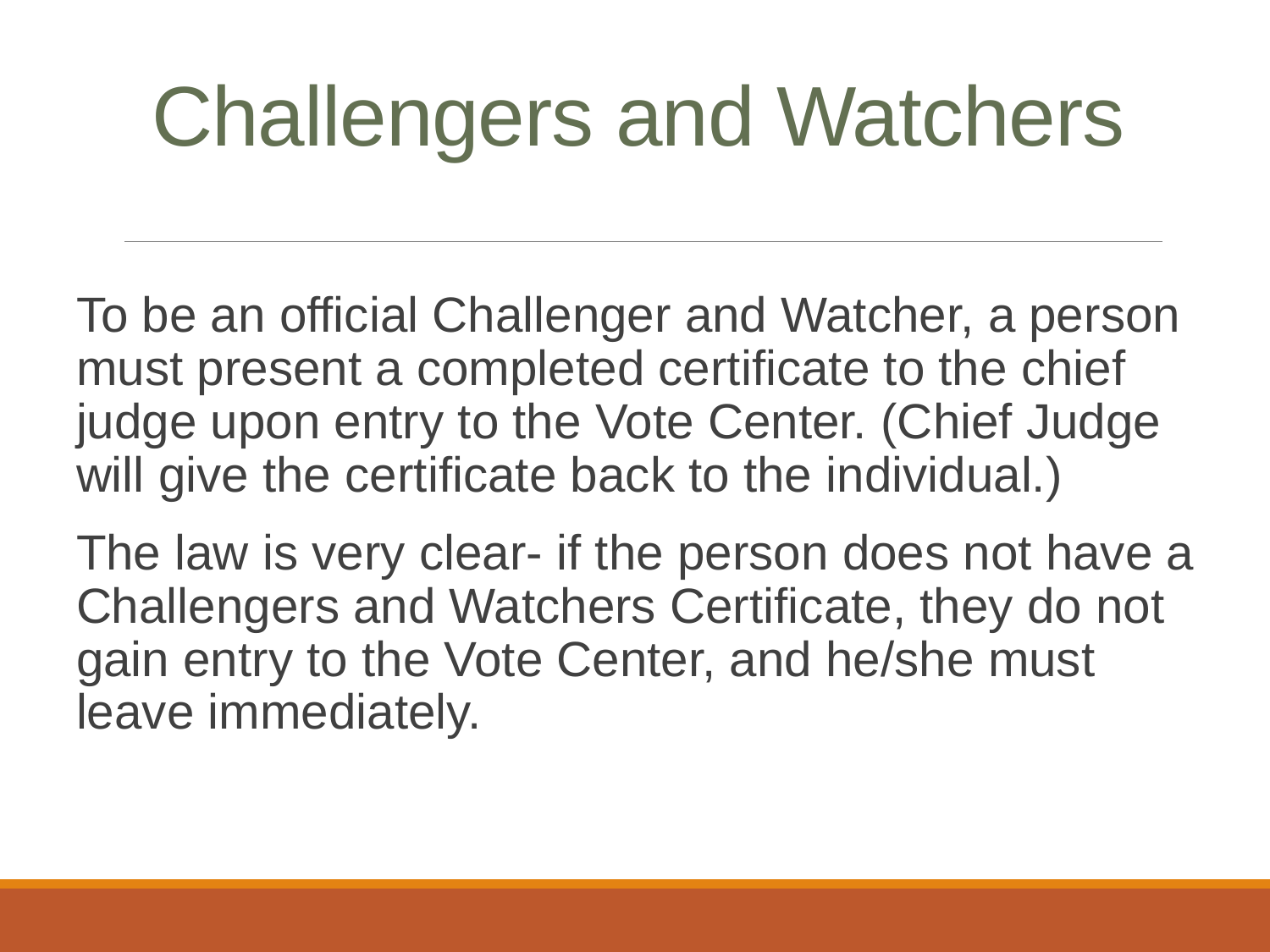

# Challengers and Watchers

To be an official Challenger and Watcher, a person must present a completed certificate to the chief judge upon entry to the Vote Center. (Chief Judge will give the certificate back to the individual.)
The law is very clear- if the person does not have a Challengers and Watchers Certificate, they do not gain entry to the Vote Center, and he/she must leave immediately.